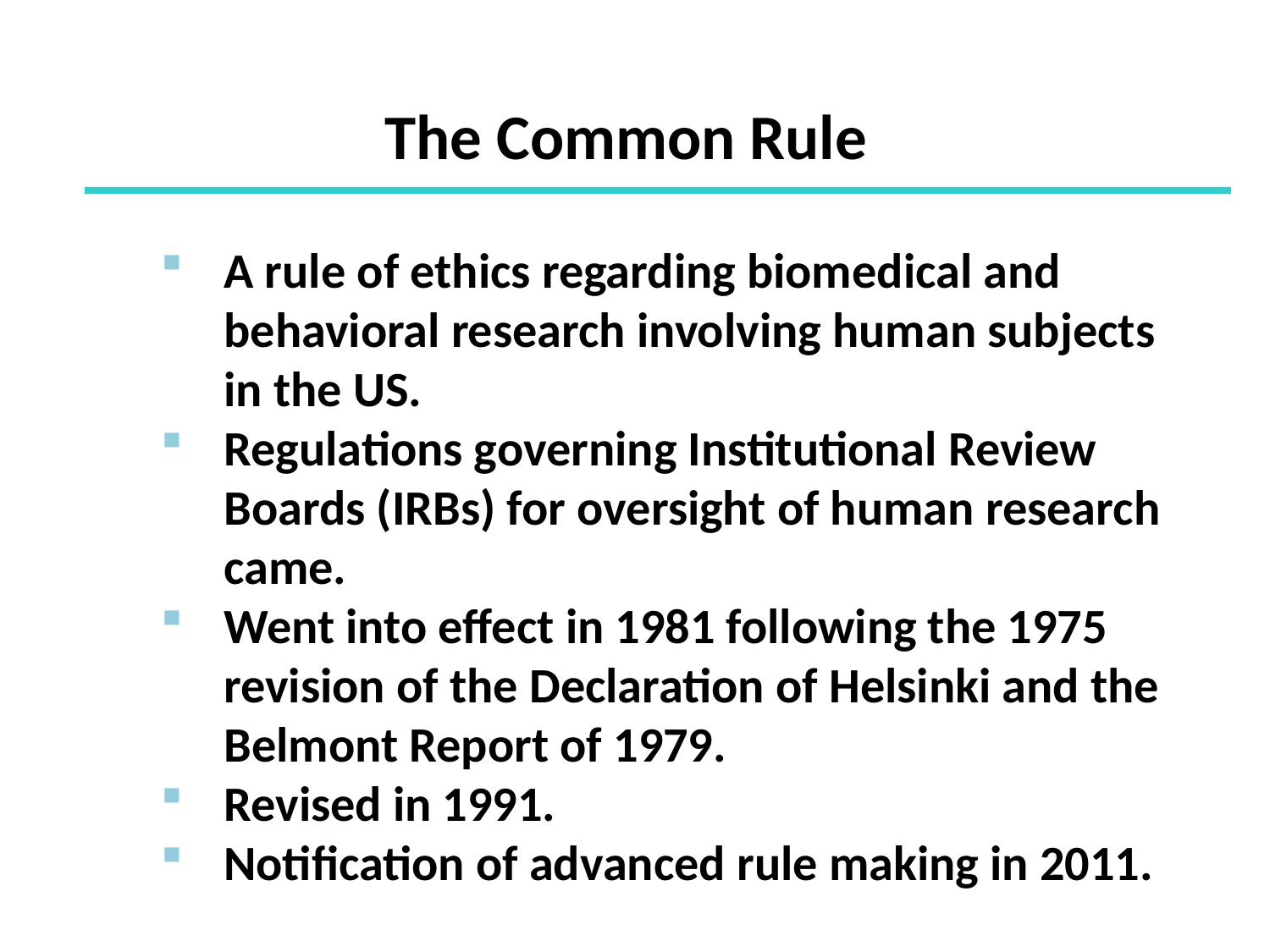

# The Common Rule

A rule of ethics regarding biomedical and behavioral research involving human subjects in the US.
Regulations governing Institutional Review Boards (IRBs) for oversight of human research came.
Went into effect in 1981 following the 1975 revision of the Declaration of Helsinki and the Belmont Report of 1979.
Revised in 1991.
Notification of advanced rule making in 2011.